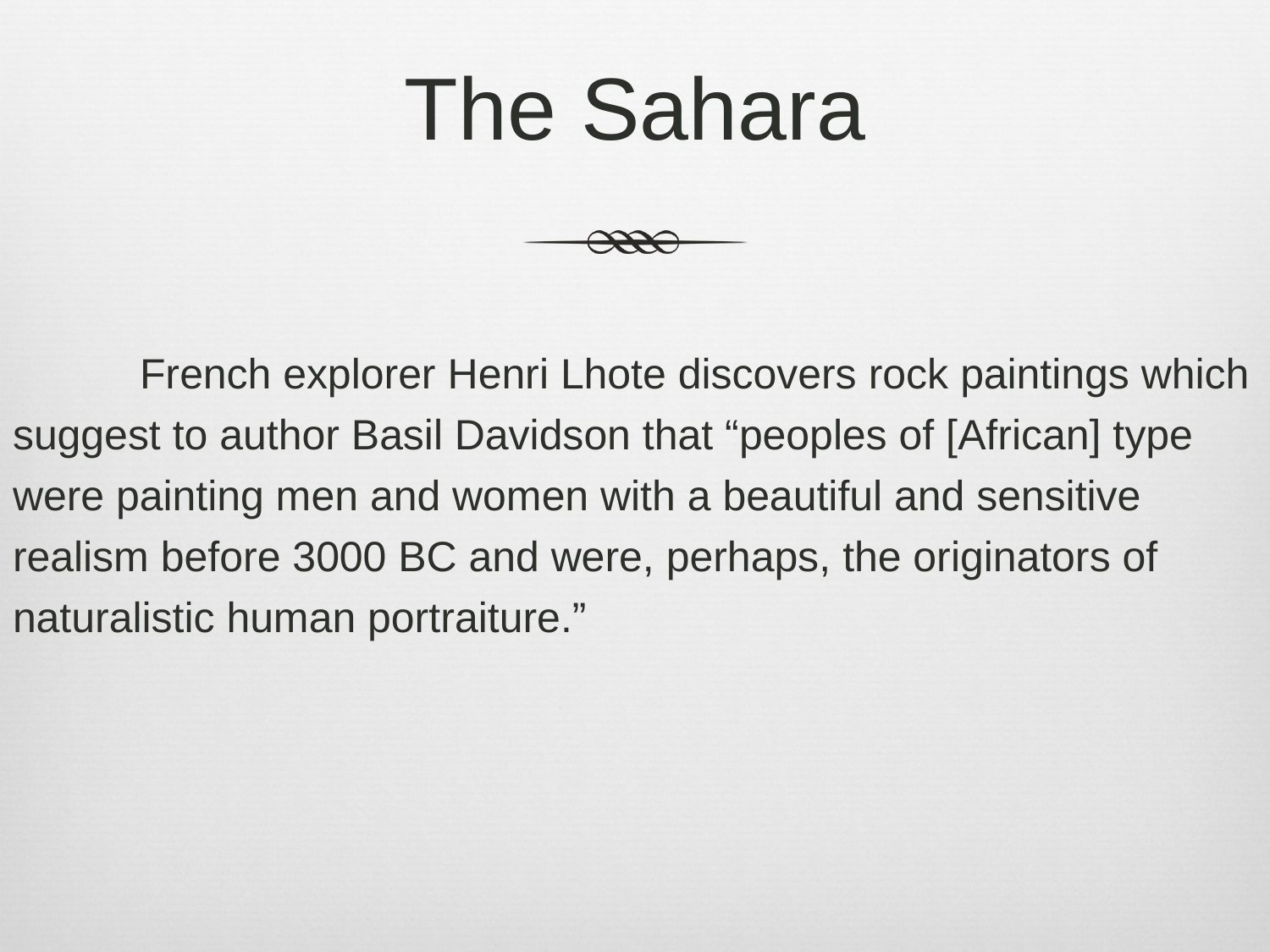

# The Sahara
	French explorer Henri Lhote discovers rock paintings which suggest to author Basil Davidson that “peoples of [African] type were painting men and women with a beautiful and sensitive realism before 3000 BC and were, perhaps, the originators of naturalistic human portraiture.”